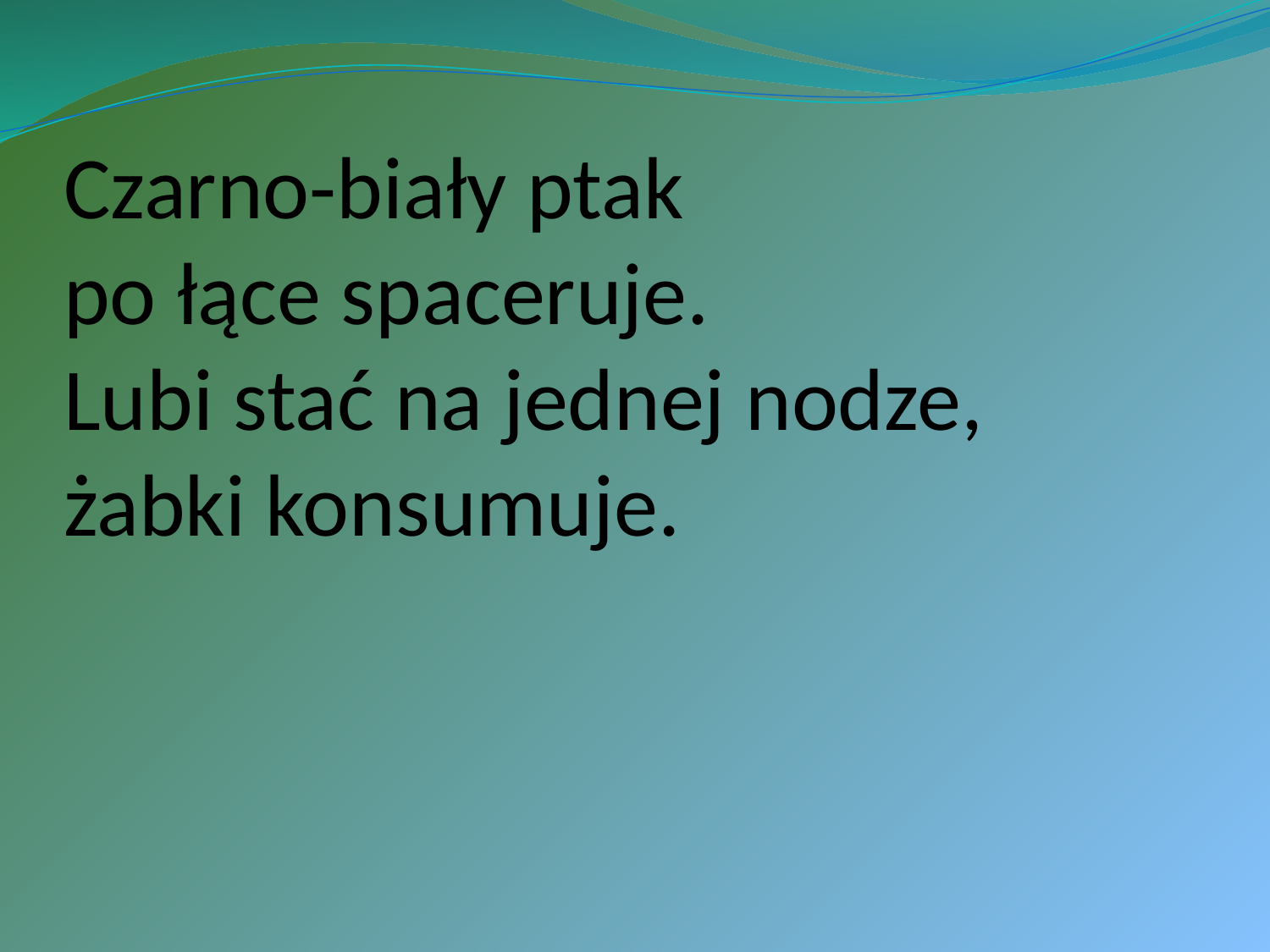

# Czarno-biały ptak po łące spaceruje. Lubi stać na jednej nodze, żabki konsumuje.